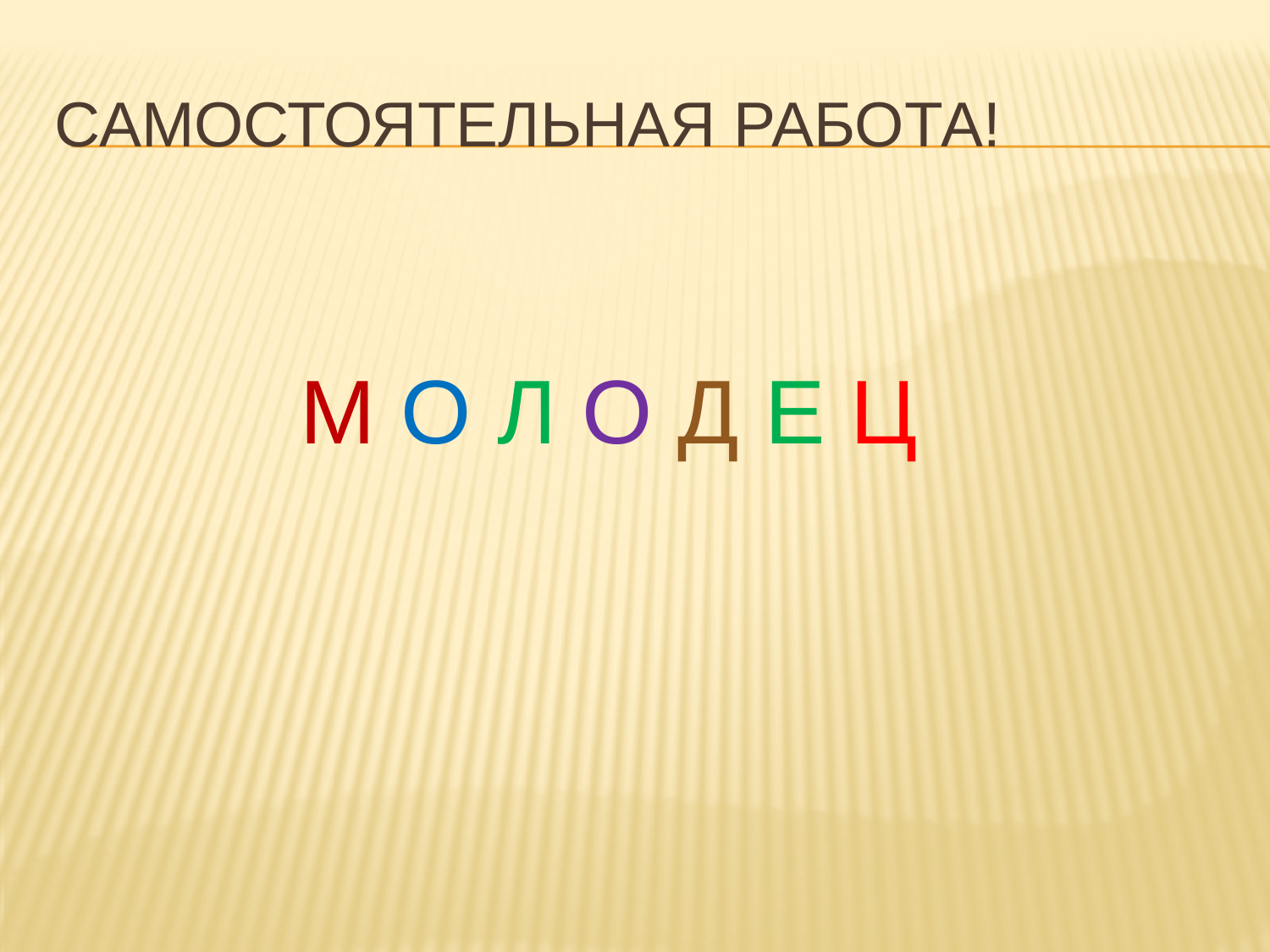

# Самостоятельная работа!
М О Л О Д Е Ц